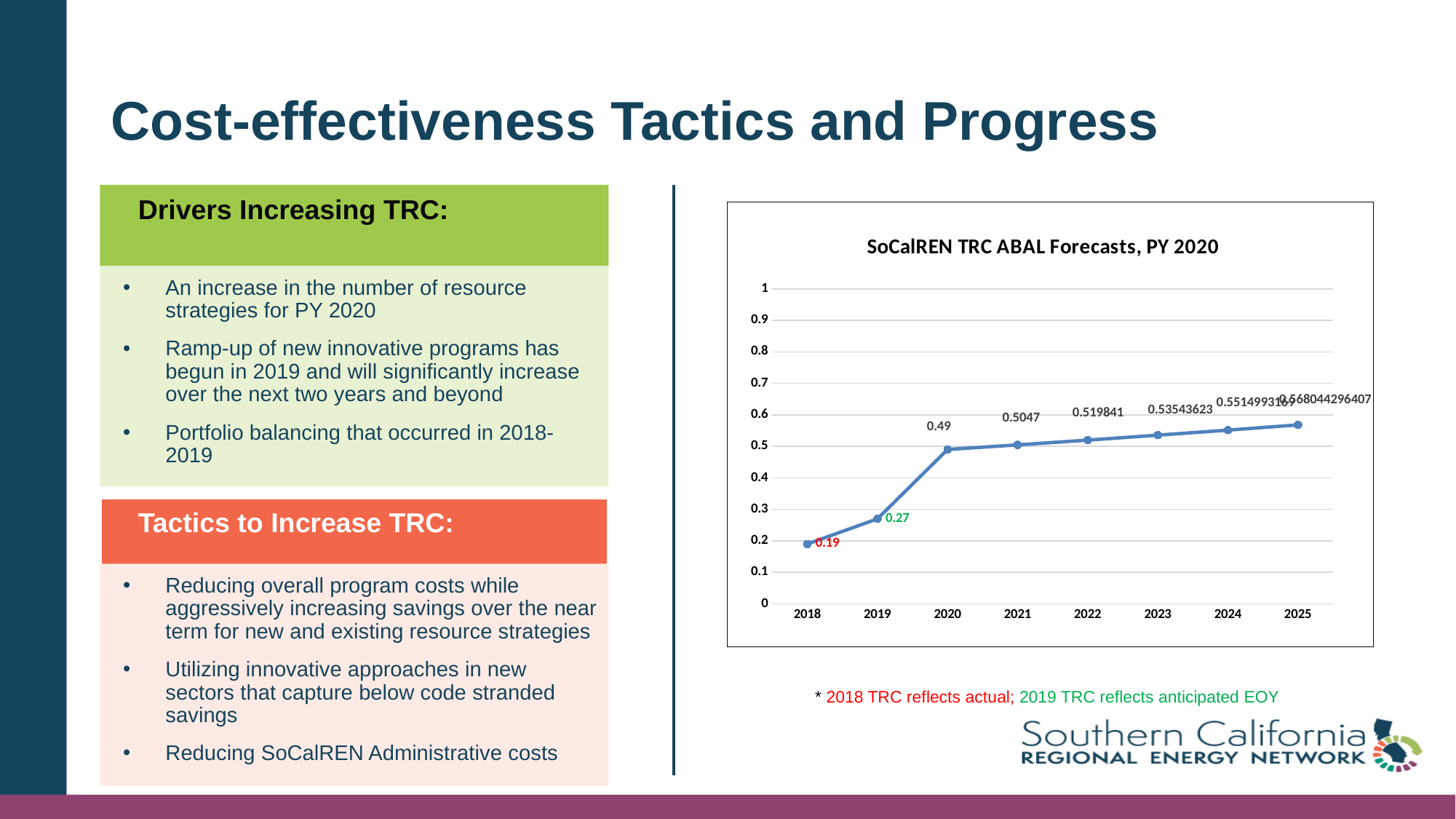

# Cost-effectiveness Tactics and Progress
Drivers Increasing TRC:

### Chart: SoCalREN TRC ABAL Forecasts, PY 2020

| Category |  |
|---|---|
| 2018 | 0.19 |
| 2019 | 0.27 |
| 2020 | 0.49 |
| 2021 | 0.5047 |
| 2022 | 0.519841 |
| 2023 | 0.53543623 |
| 2024 | 0.5514993169 |
| 2025 | 0.568044296407 |
An increase in the number of resource strategies for PY 2020
Ramp-up of new innovative programs has begun in 2019 and will significantly increase over the next two years and beyond
Portfolio balancing that occurred in 2018-2019
Tactics to Increase TRC:
Reducing overall program costs while aggressively increasing savings over the near term for new and existing resource strategies
Utilizing innovative approaches in new sectors that capture below code stranded savings
Reducing SoCalREN Administrative costs
* 2018 TRC reflects actual; 2019 TRC reflects anticipated EOY